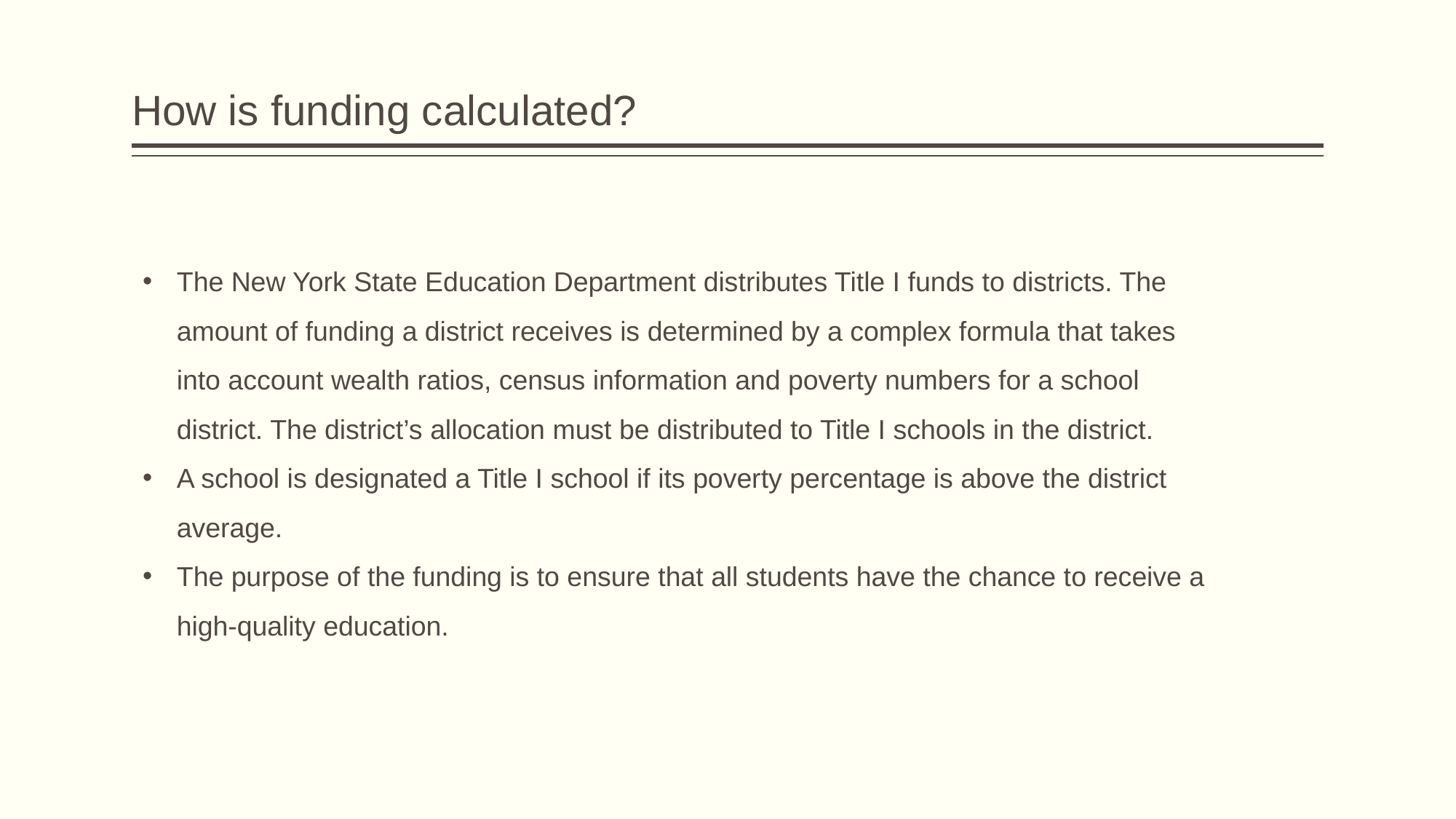

# How is funding calculated?
The New York State Education Department distributes Title I funds to districts. The amount of funding a district receives is determined by a complex formula that takes into account wealth ratios, census information and poverty numbers for a school district. The district’s allocation must be distributed to Title I schools in the district.
A school is designated a Title I school if its poverty percentage is above the district average.
The purpose of the funding is to ensure that all students have the chance to receive a high-quality education.